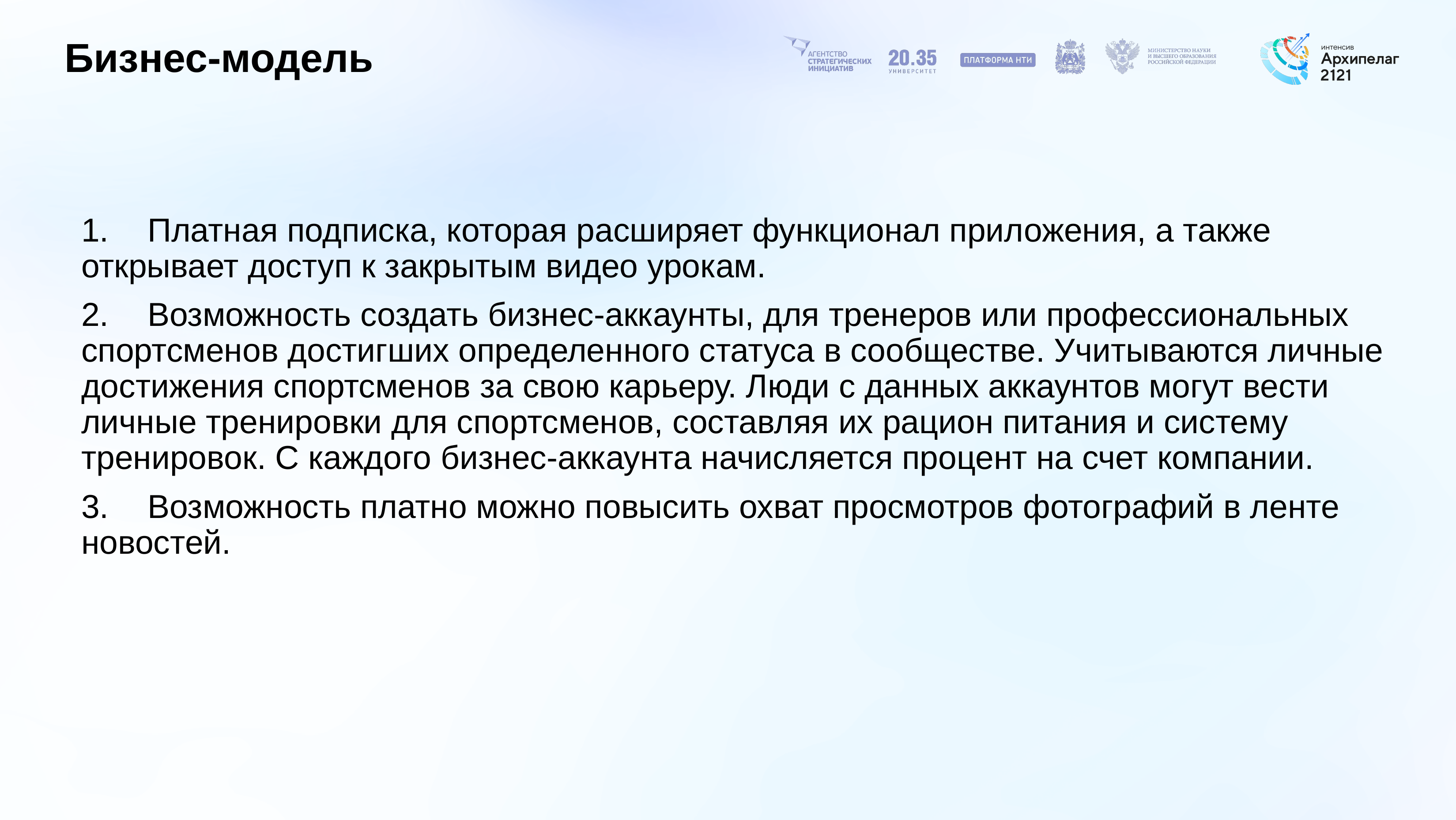

# Бизнес-модель
1.	Платная подписка, которая расширяет функционал приложения, а также открывает доступ к закрытым видео урокам.
2.	Возможность создать бизнес-аккаунты, для тренеров или профессиональных спортсменов достигших определенного статуса в сообществе. Учитываются личные достижения спортсменов за свою карьеру. Люди с данных аккаунтов могут вести личные тренировки для спортсменов, составляя их рацион питания и систему тренировок. С каждого бизнес-аккаунта начисляется процент на счет компании.
3.	Возможность платно можно повысить охват просмотров фотографий в ленте новостей.